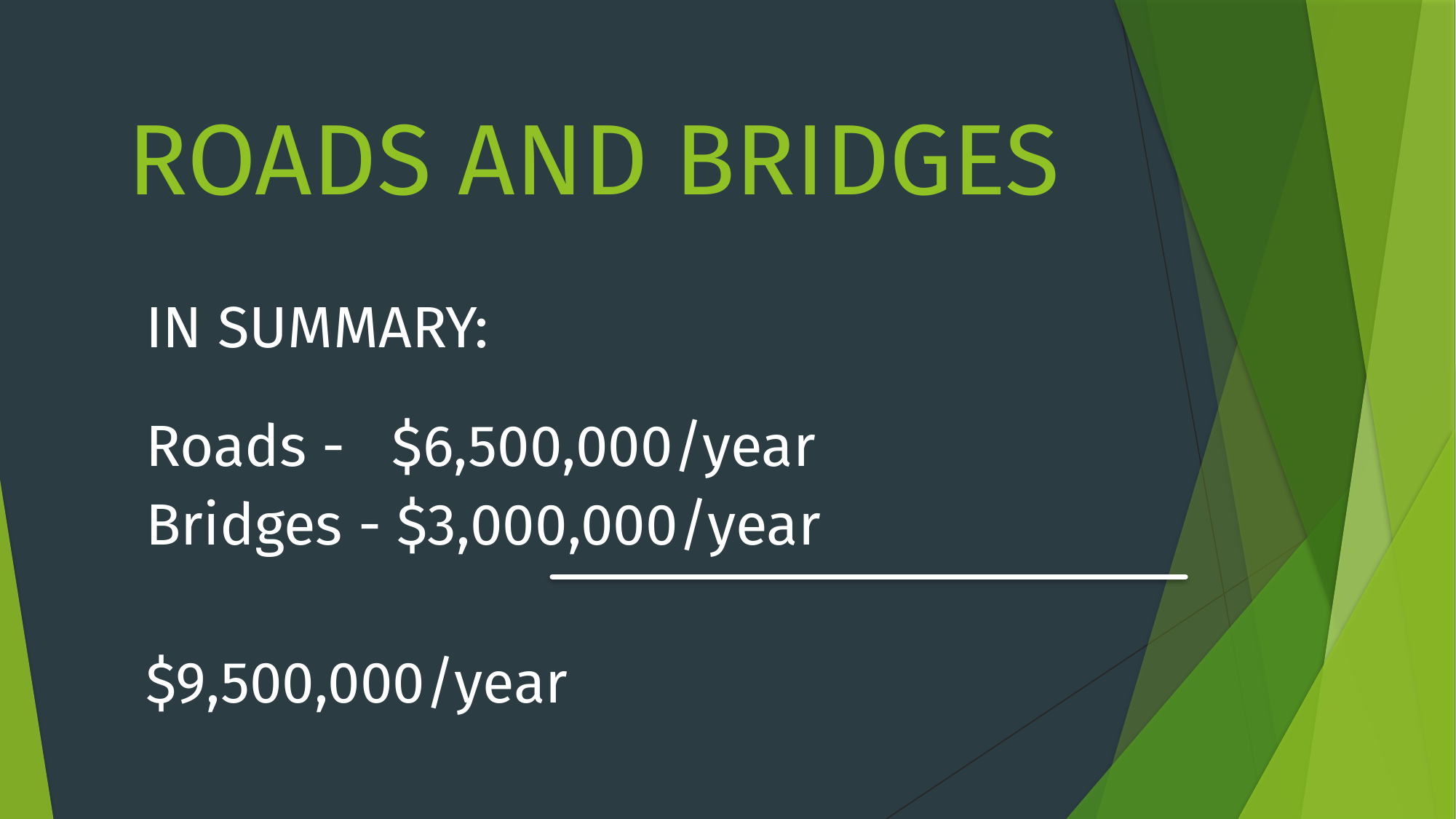

# ROADS AND BRIDGES

	IN SUMMARY:

				Roads -   $6,500,000/year
				Bridges - $3,000,000/year

									$9,500,000/year